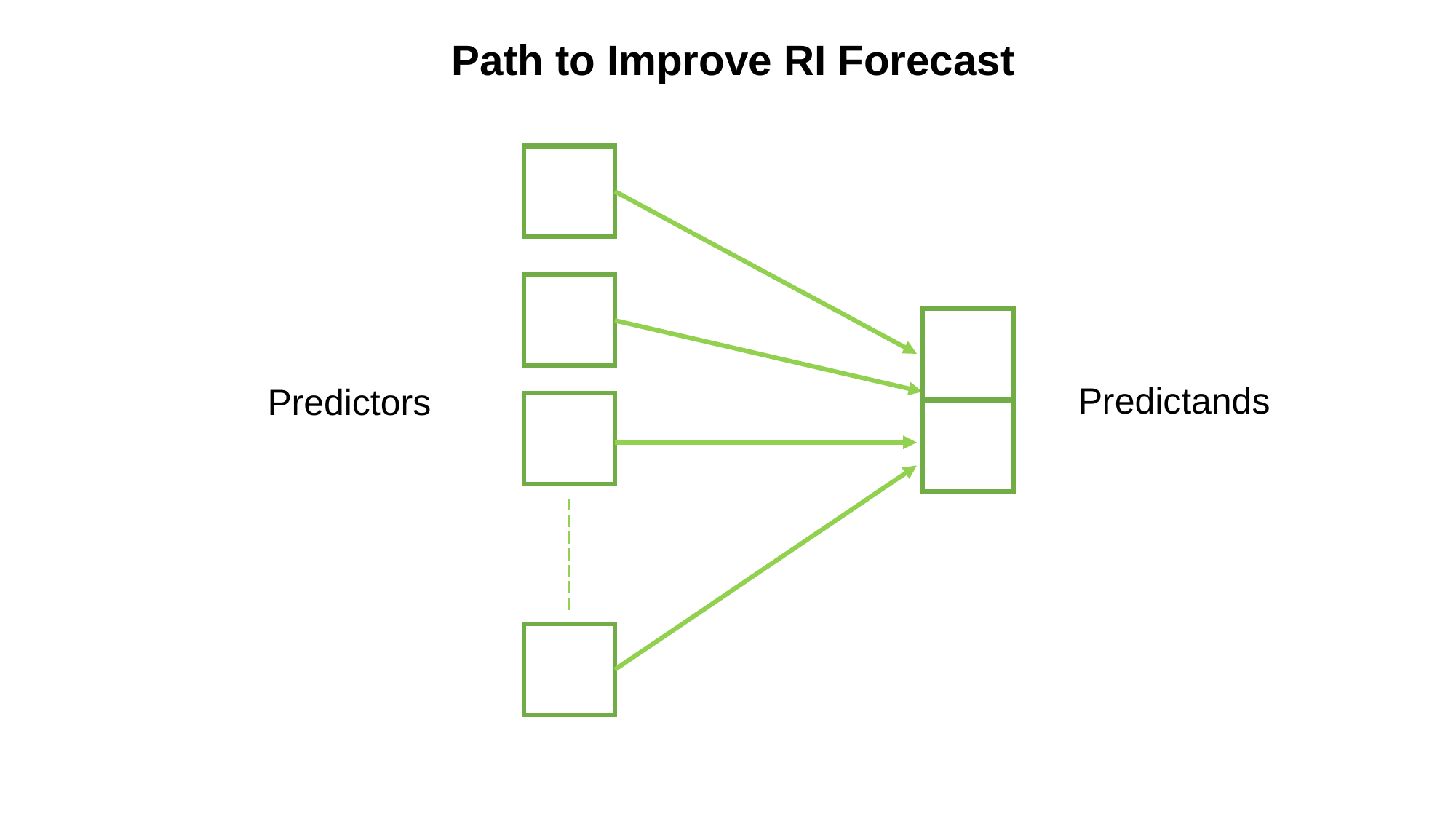

# Path to Improve RI Forecast

Predictands
Predictors